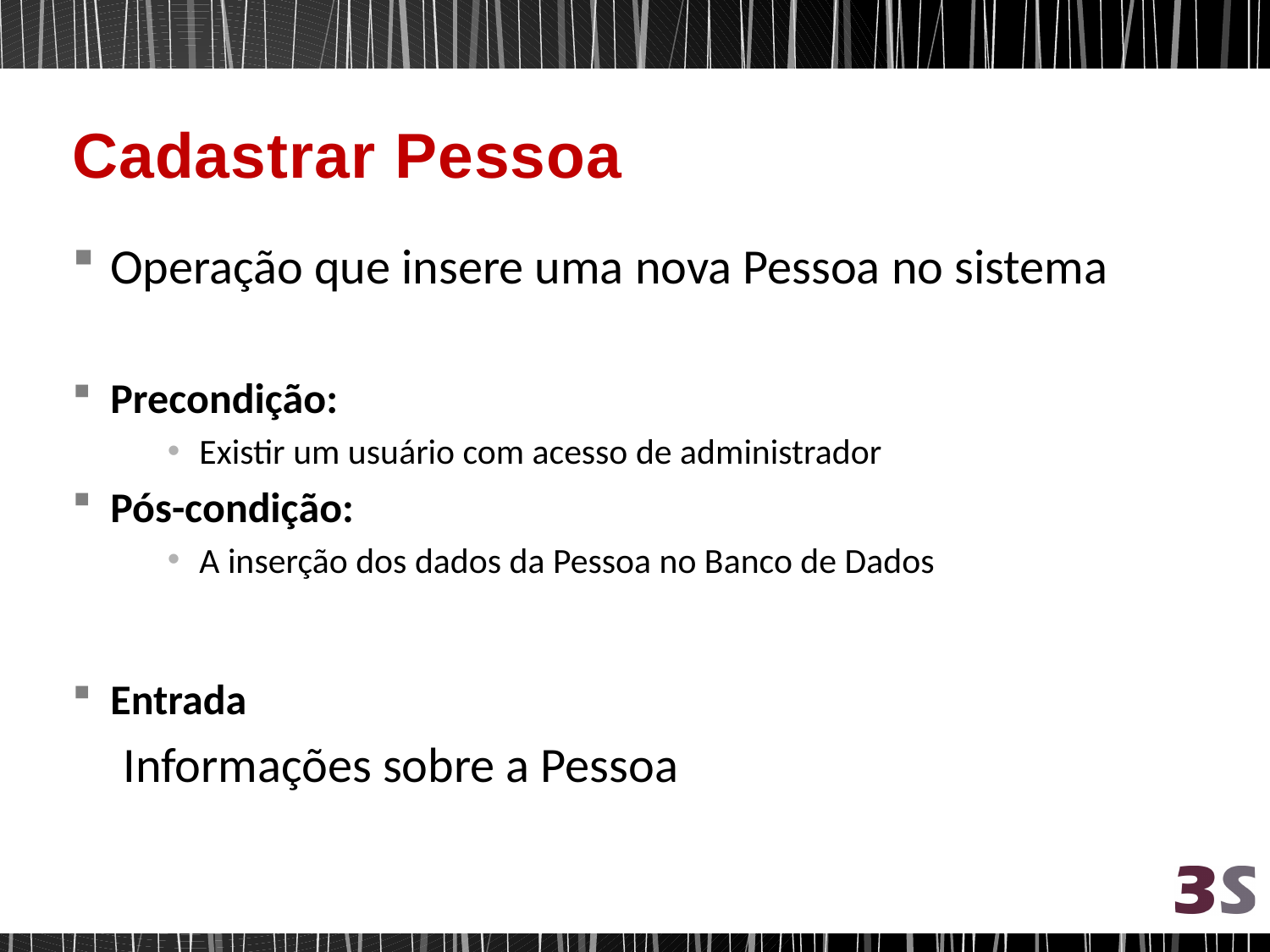

# Cadastrar Pessoa
Operação que insere uma nova Pessoa no sistema

Precondição:
Existir um usuário com acesso de administrador
Pós-condição:
A inserção dos dados da Pessoa no Banco de Dados

Entrada
Informações sobre a Pessoa